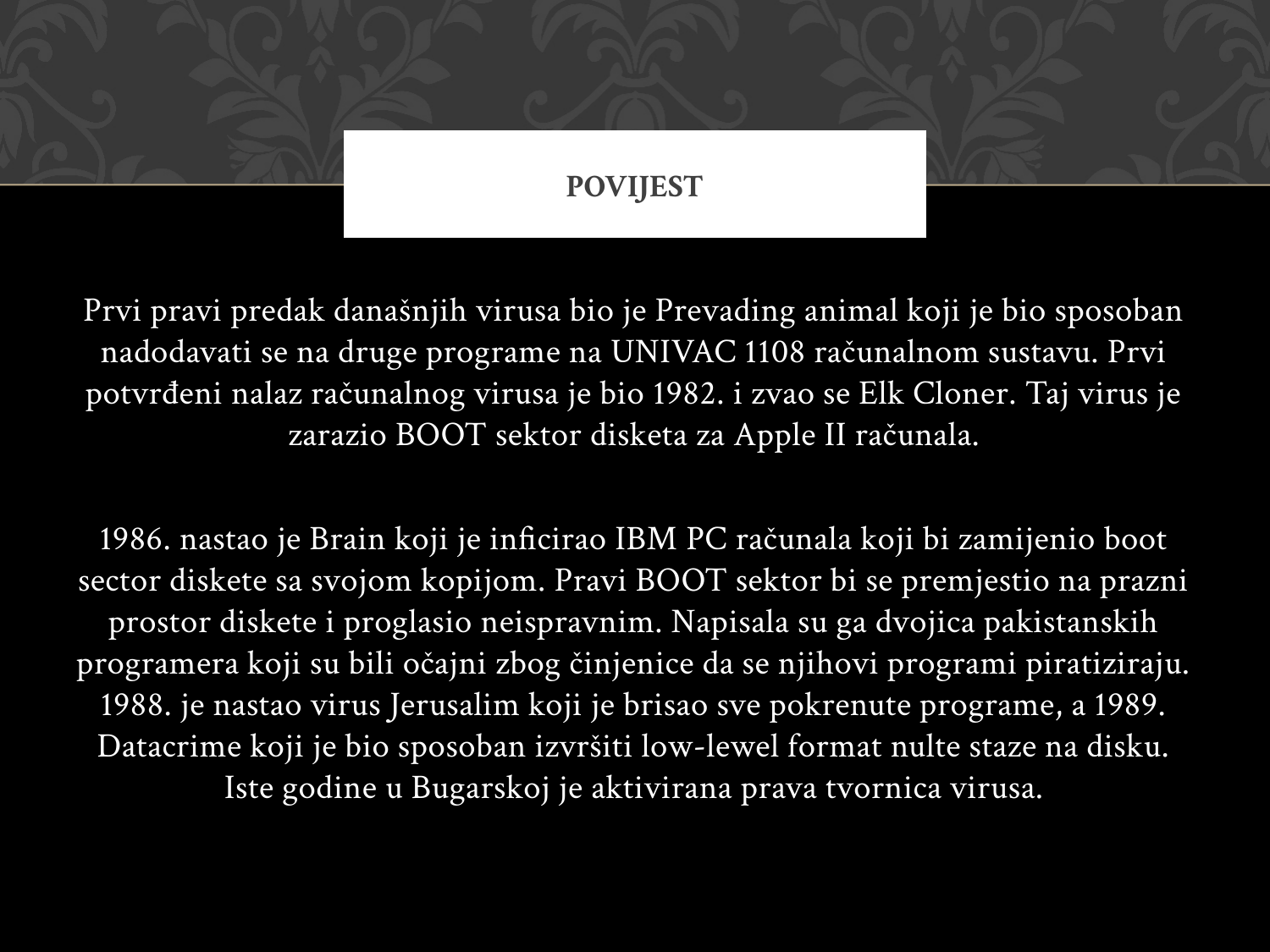

# POVIJEST
Prvi pravi predak današnjih virusa bio je Prevading animal koji je bio sposoban nadodavati se na druge programe na UNIVAC 1108 računalnom sustavu. Prvi potvrđeni nalaz računalnog virusa je bio 1982. i zvao se Elk Cloner. Taj virus je zarazio BOOT sektor disketa za Apple II računala.

1986. nastao je Brain koji je inficirao IBM PC računala koji bi zamijenio boot sector diskete sa svojom kopijom. Pravi BOOT sektor bi se premjestio na prazni prostor diskete i proglasio neispravnim. Napisala su ga dvojica pakistanskih programera koji su bili očajni zbog činjenice da se njihovi programi piratiziraju. 1988. je nastao virus Jerusalim koji je brisao sve pokrenute programe, a 1989. Datacrime koji je bio sposoban izvršiti low-lewel format nulte staze na disku. Iste godine u Bugarskoj je aktivirana prava tvornica virusa.